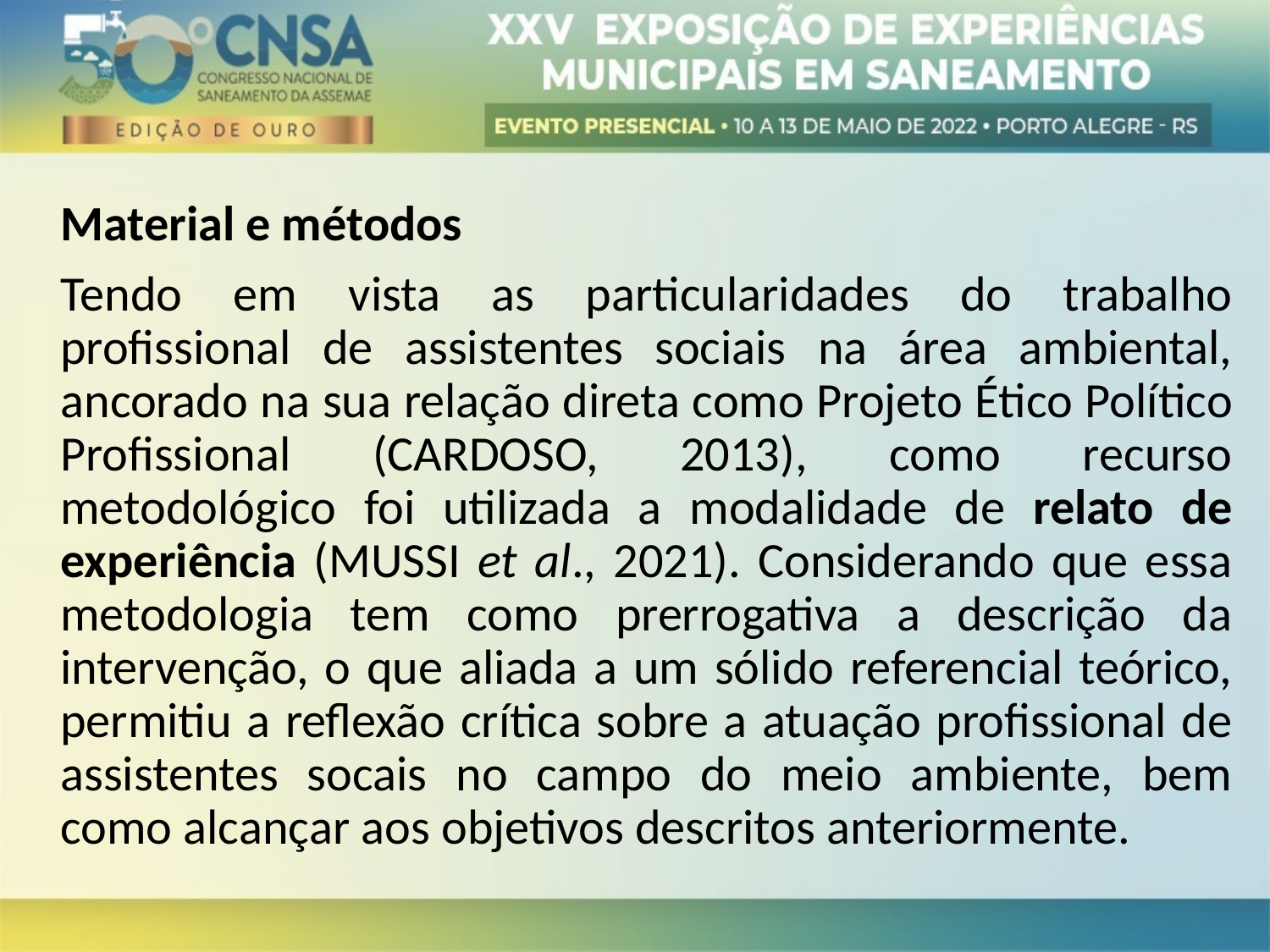

Material e métodos
Tendo em vista as particularidades do trabalho profissional de assistentes sociais na área ambiental, ancorado na sua relação direta como Projeto Ético Político Profissional (CARDOSO, 2013), como recurso metodológico foi utilizada a modalidade de relato de experiência (MUSSI et al., 2021). Considerando que essa metodologia tem como prerrogativa a descrição da intervenção, o que aliada a um sólido referencial teórico, permitiu a reflexão crítica sobre a atuação profissional de assistentes socais no campo do meio ambiente, bem como alcançar aos objetivos descritos anteriormente.